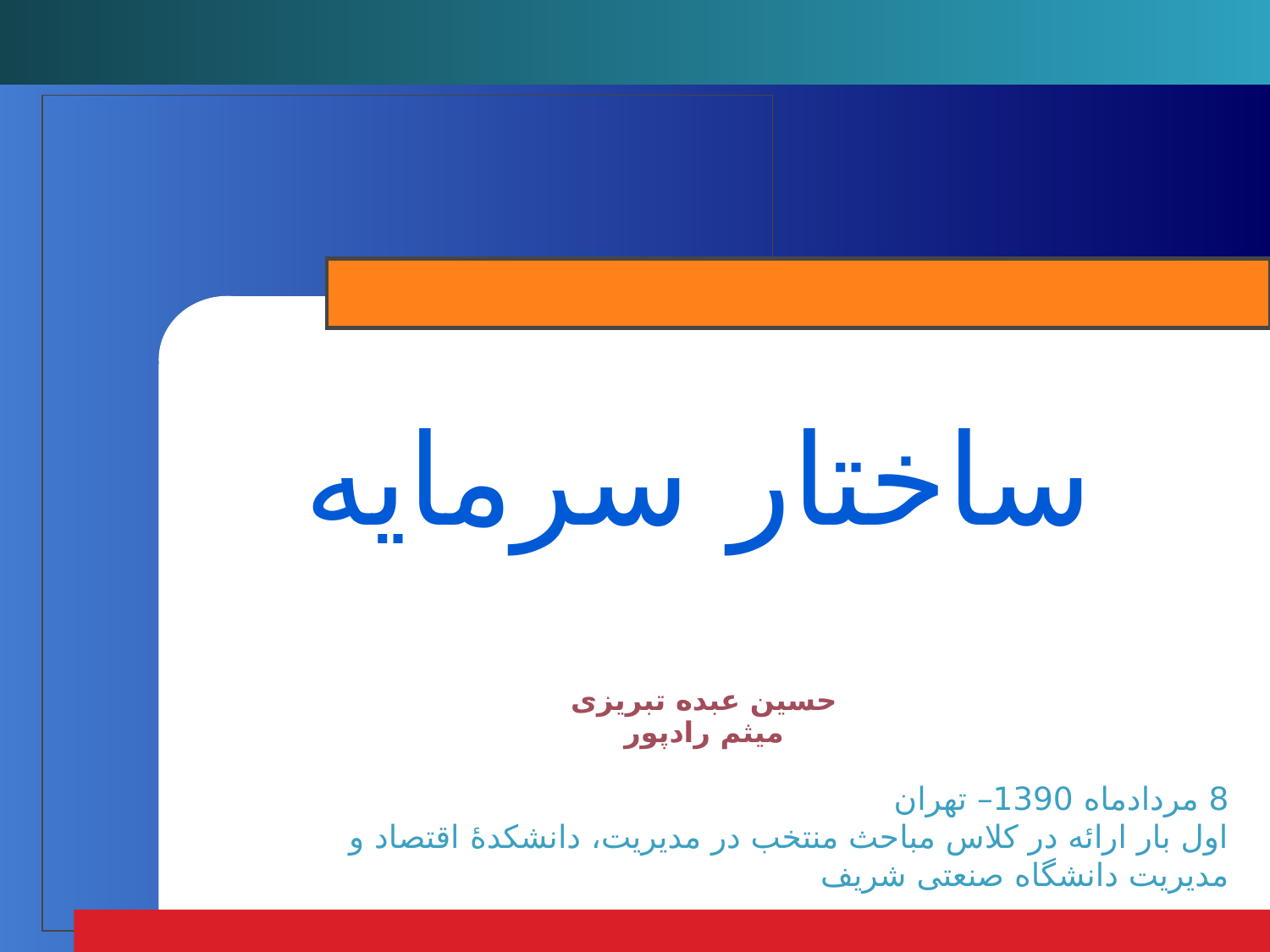

# ساختار سرمایه

حسین عبده تبریزی

میثم رادپور
8 مردادماه 1390– تهران
اول بار ارائه در کلاس مباحث منتخب در مدیریت، دانشکدۀ اقتصاد و مدیریت دانشگاه صنعتی شریف